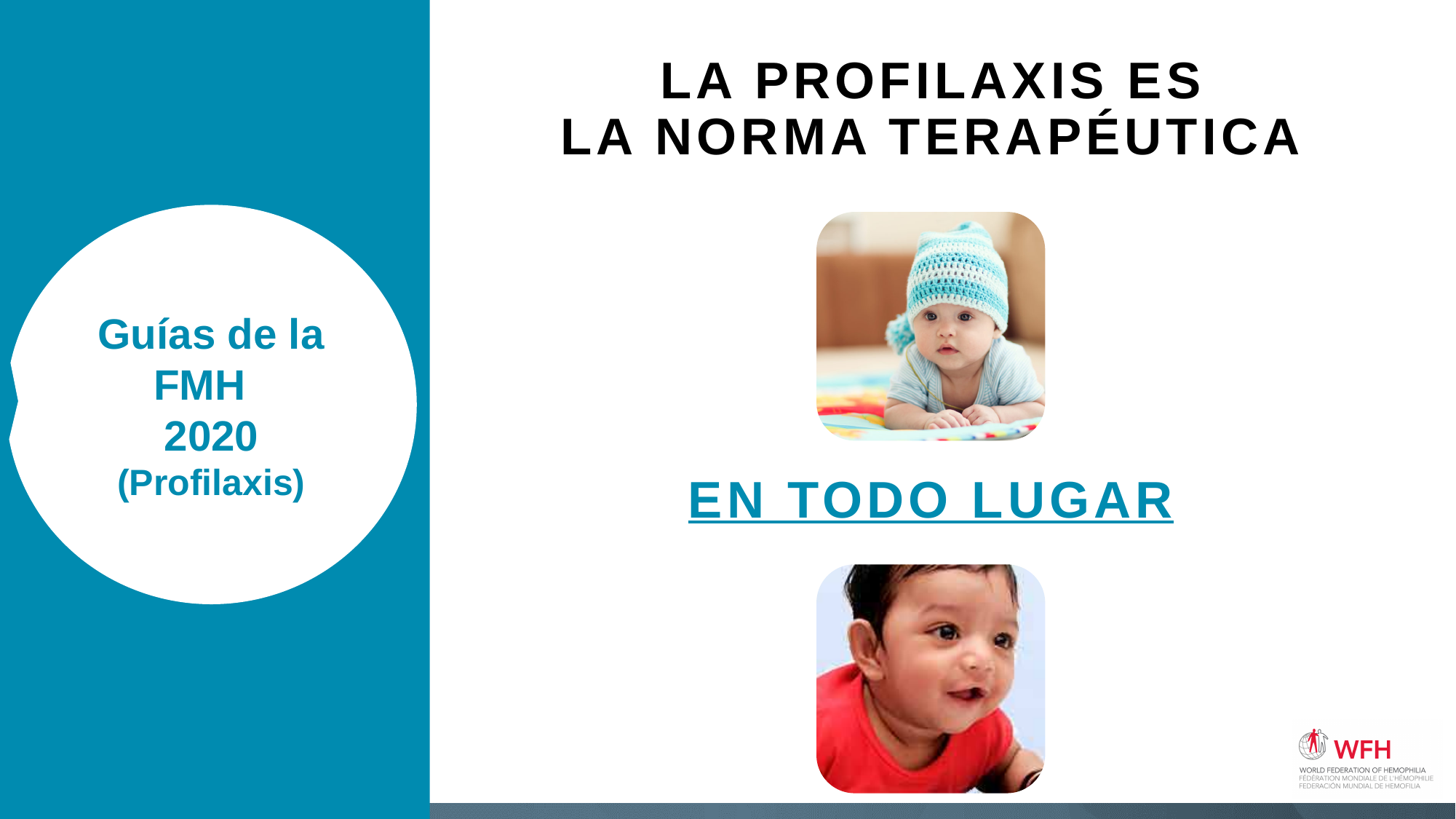

LA PROFILAXIS ES
LA NORMA TERAPÉUTICA

xx
EN TODO LUGAR
Guías de la FMH
2020
(Profilaxis)